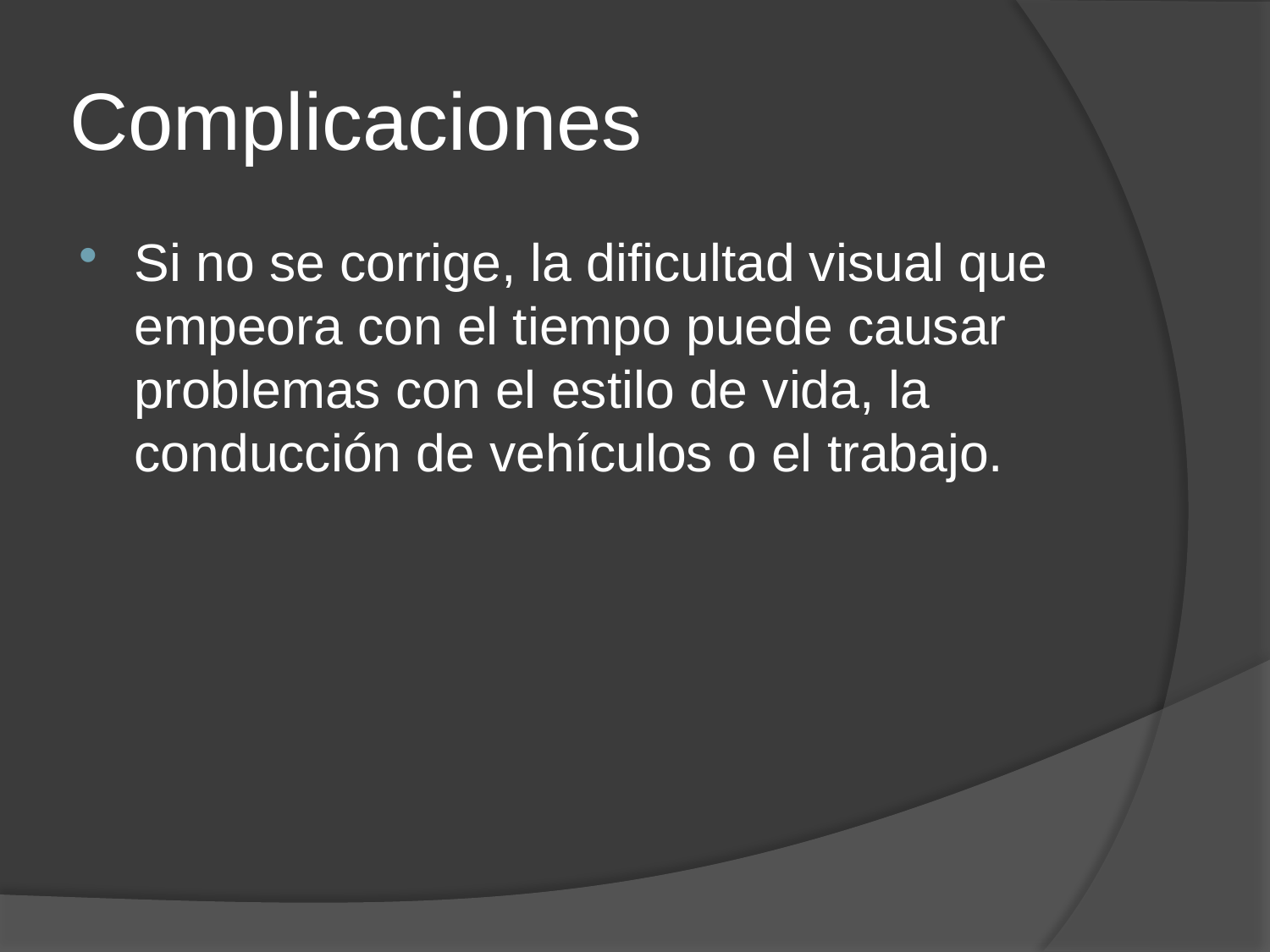

# Complicaciones
Si no se corrige, la dificultad visual que empeora con el tiempo puede causar problemas con el estilo de vida, la conducción de vehículos o el trabajo.